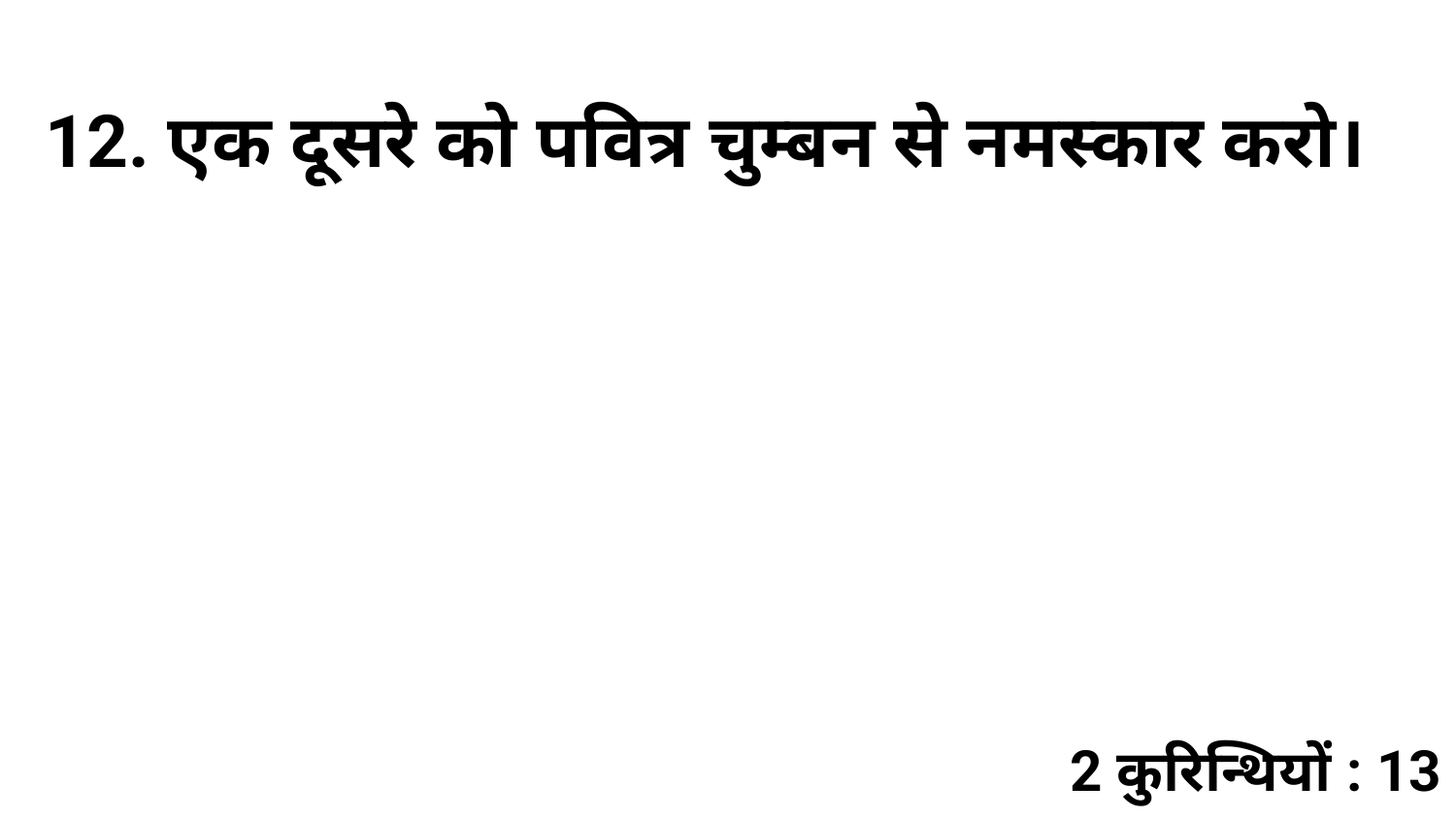

12. एक दूसरे को पवित्र चुम्बन से नमस्कार करो।
2 कुरिन्थियों : 13